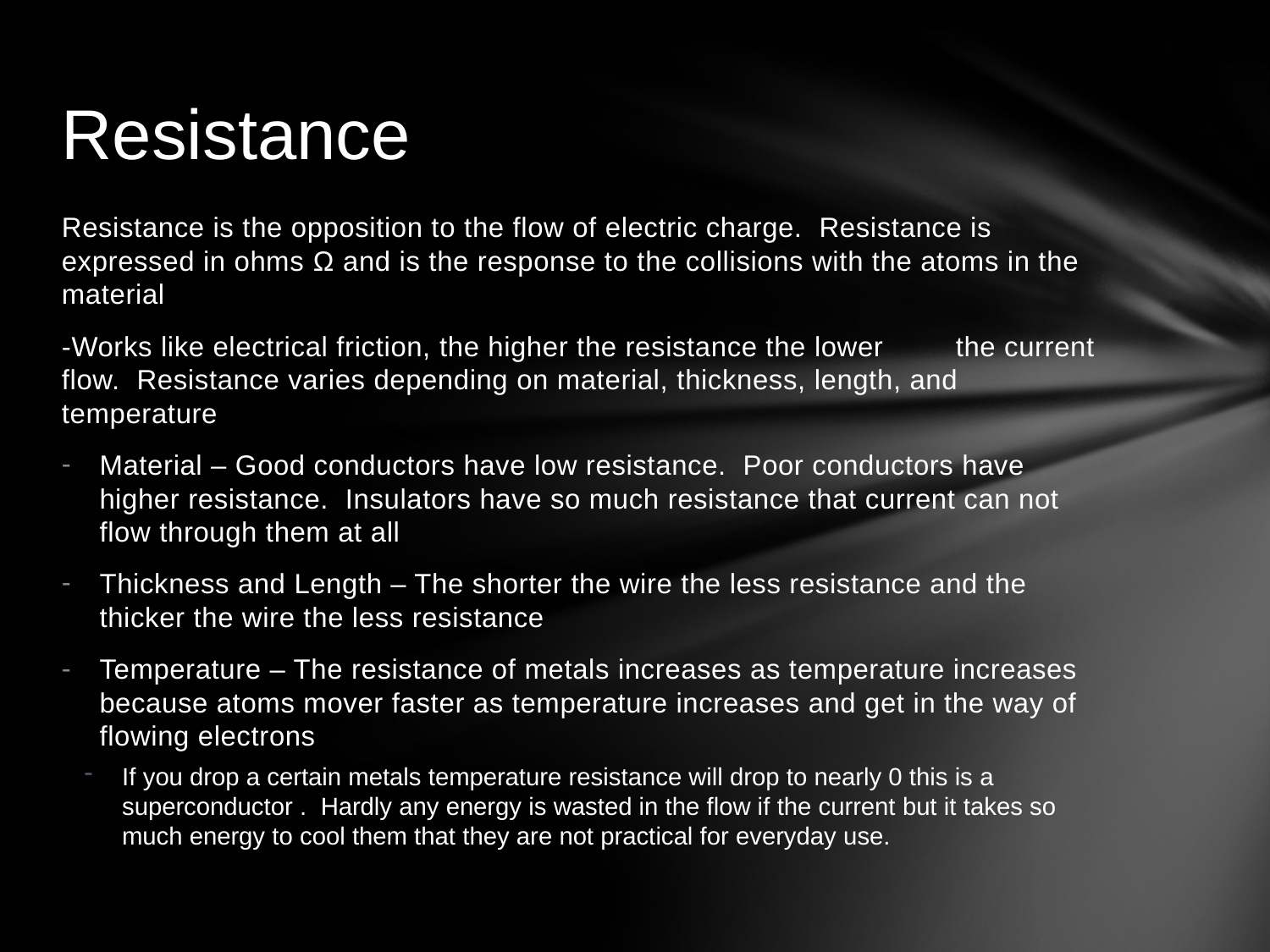

# Resistance
Resistance is the opposition to the flow of electric charge.  Resistance is expressed in ohms Ω and is the response to the collisions with the atoms in the material
-Works like electrical friction, the higher the resistance the lower 	the current flow.  Resistance varies depending on material, thickness, length, and temperature
Material – Good conductors have low resistance.  Poor conductors have higher resistance.  Insulators have so much resistance that current can not flow through them at all
Thickness and Length – The shorter the wire the less resistance and the thicker the wire the less resistance
Temperature – The resistance of metals increases as temperature increases because atoms mover faster as temperature increases and get in the way of flowing electrons
If you drop a certain metals temperature resistance will drop to nearly 0 this is a superconductor .  Hardly any energy is wasted in the flow if the current but it takes so much energy to cool them that they are not practical for everyday use.